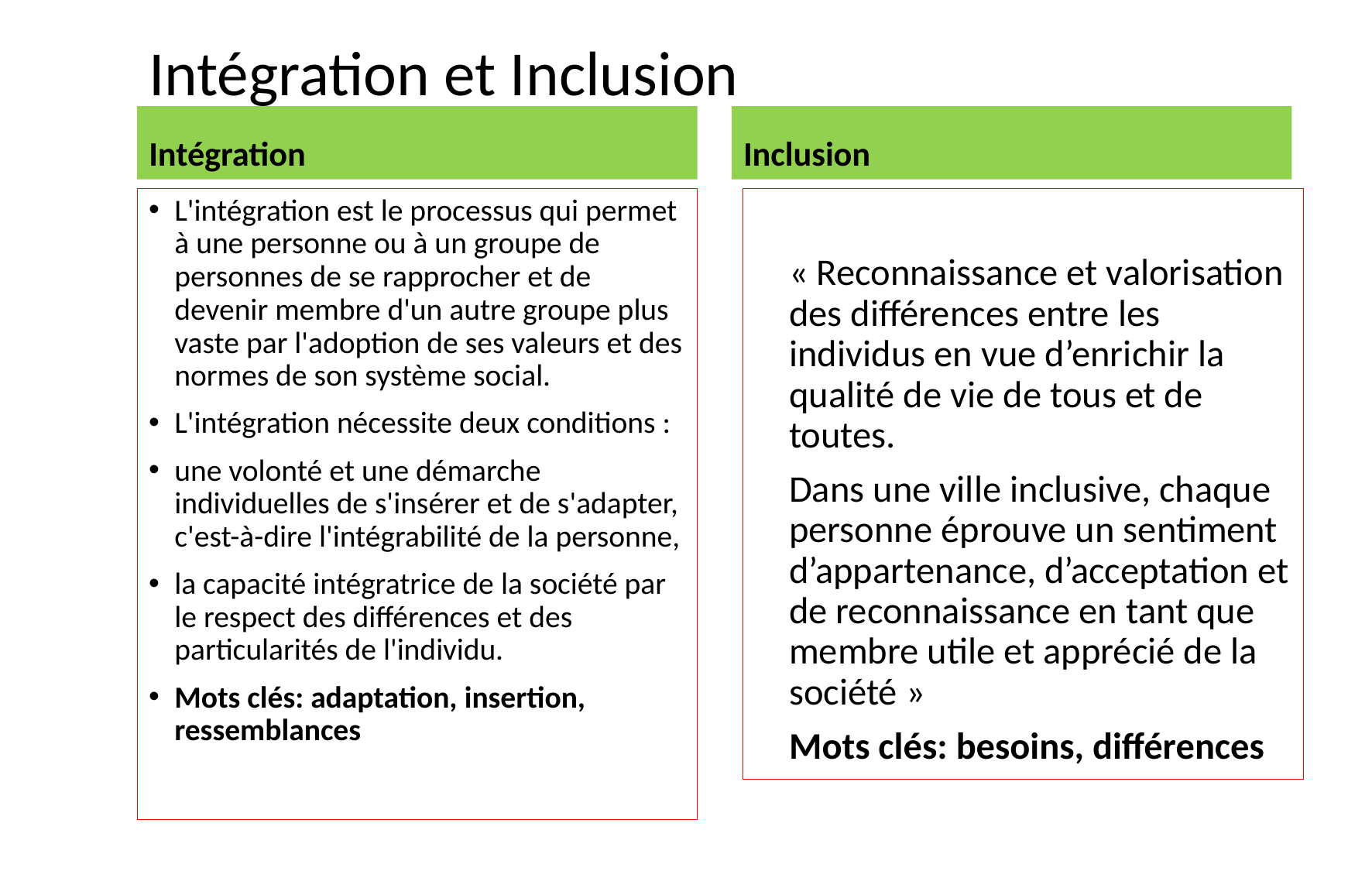

# Intégration et Inclusion
Intégration
Inclusion
L'intégration est le processus qui permet à une personne ou à un groupe de personnes de se rapprocher et de devenir membre d'un autre groupe plus vaste par l'adoption de ses valeurs et des normes de son système social.
L'intégration nécessite deux conditions :
une volonté et une démarche individuelles de s'insérer et de s'adapter, c'est-à-dire l'intégrabilité de la personne,
la capacité intégratrice de la société par le respect des différences et des particularités de l'individu.
Mots clés: adaptation, insertion, ressemblances

« Reconnaissance et valorisation des différences entre les individus en vue d’enrichir la qualité de vie de tous et de toutes.
Dans une ville inclusive, chaque personne éprouve un sentiment d’appartenance, d’acceptation et de reconnaissance en tant que membre utile et apprécié de la société »
Mots clés: besoins, différences